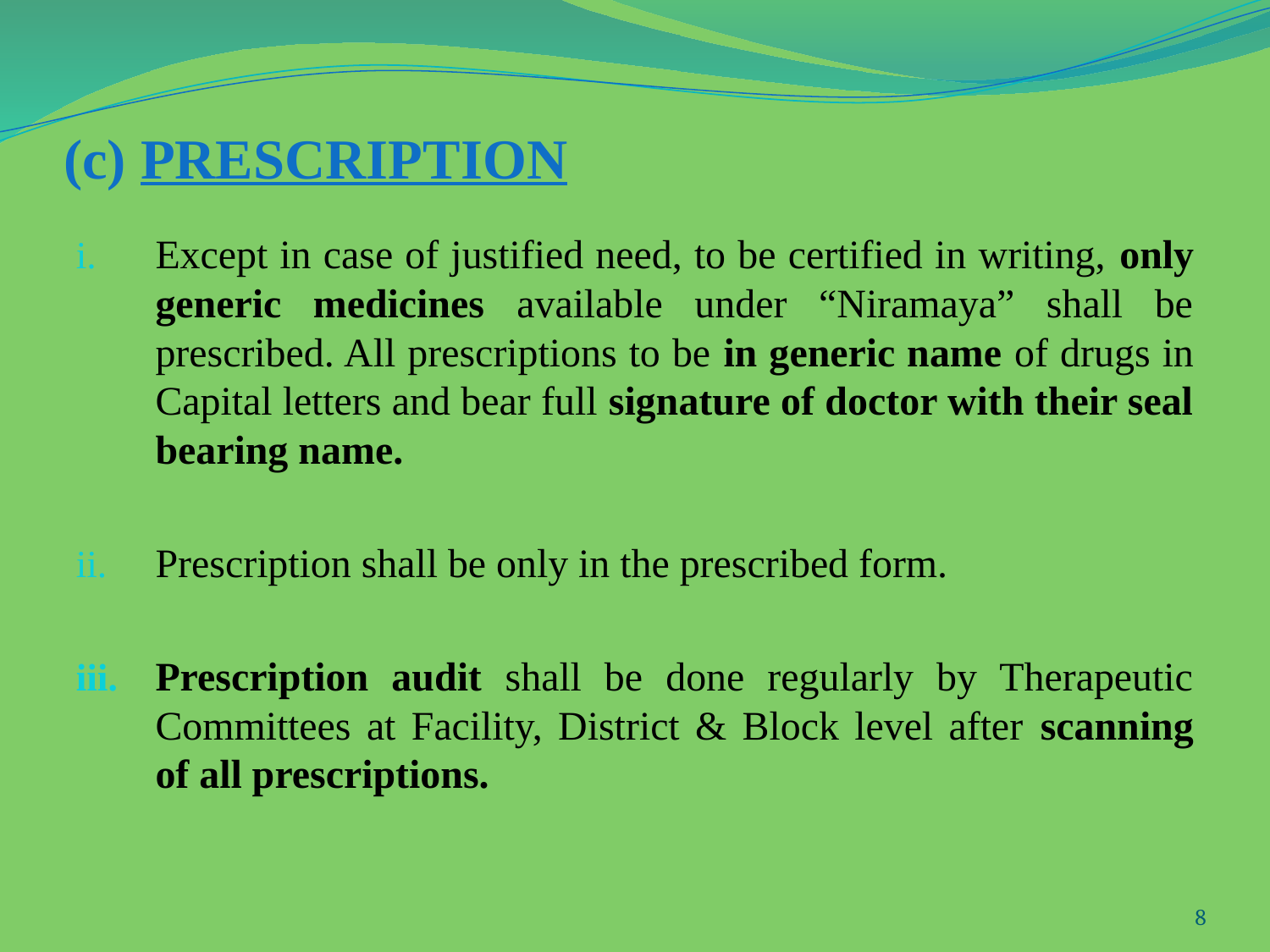

# (c) PRESCRIPTION
Except in case of justified need, to be certified in writing, only generic medicines available under “Niramaya” shall be prescribed. All prescriptions to be in generic name of drugs in Capital letters and bear full signature of doctor with their seal bearing name.

Prescription shall be only in the prescribed form.

Prescription audit shall be done regularly by Therapeutic Committees at Facility, District & Block level after scanning of all prescriptions.
8